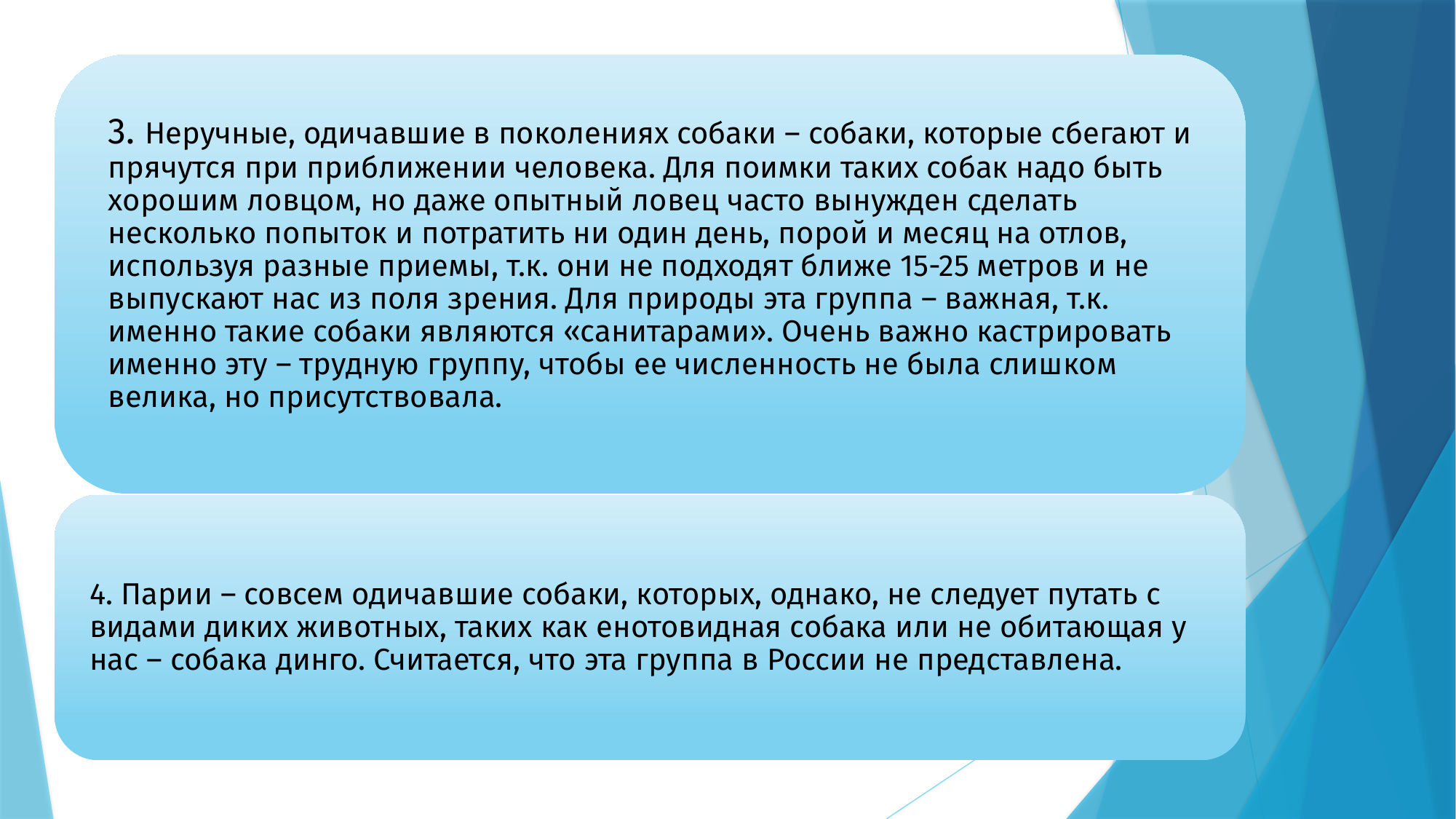

3. Неручные, одичавшие в поколениях собаки – собаки, которые сбегают и прячутся при приближении человека. Для поимки таких собак надо быть хорошим ловцом, но даже опытный ловец часто вынужден сделать несколько попыток и потратить ни один день, порой и месяц на отлов, используя разные приемы, т.к. они не подходят ближе 15-25 метров и не выпускают нас из поля зрения. Для природы эта группа – важная, т.к. именно такие собаки являются «санитарами». Очень важно кастрировать именно эту – трудную группу, чтобы ее численность не была слишком велика, но присутствовала.

4. Парии – совсем одичавшие собаки, которых, однако, не следует путать с видами диких животных, таких как енотовидная собака или не обитающая у нас – собака динго. Считается, что эта группа в России не представлена.